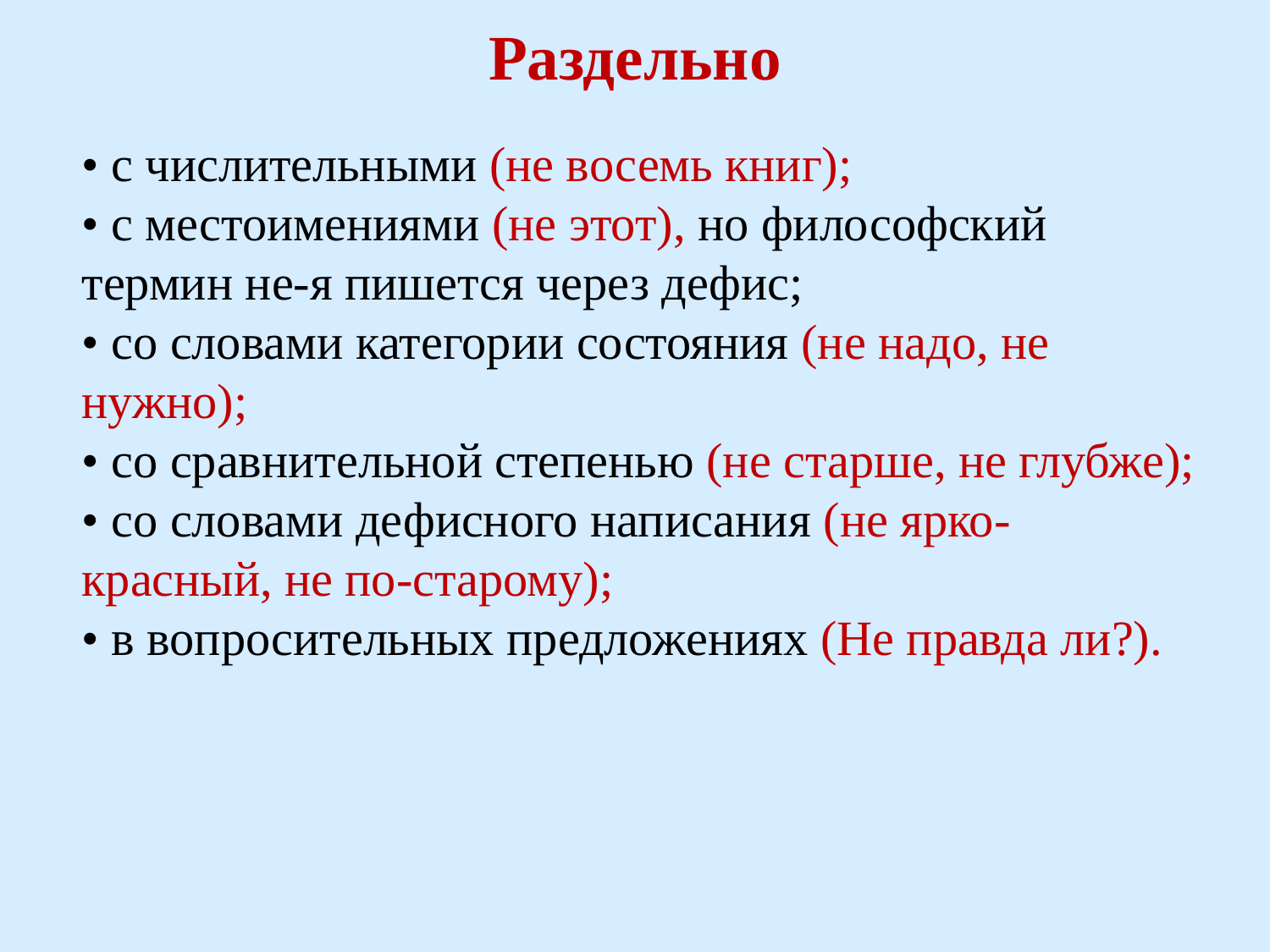

# Раздельно
• с числительными (не восемь книг);
• с местоимениями (не этот), но философский термин не-я пишется через дефис;
• со словами категории состояния (не надо, не нужно);
• со сравнительной степенью (не старше, не глубже);
• со словами дефисного написания (не ярко-красный, не по-старому);
• в вопросительных предложениях (Не правда ли?).